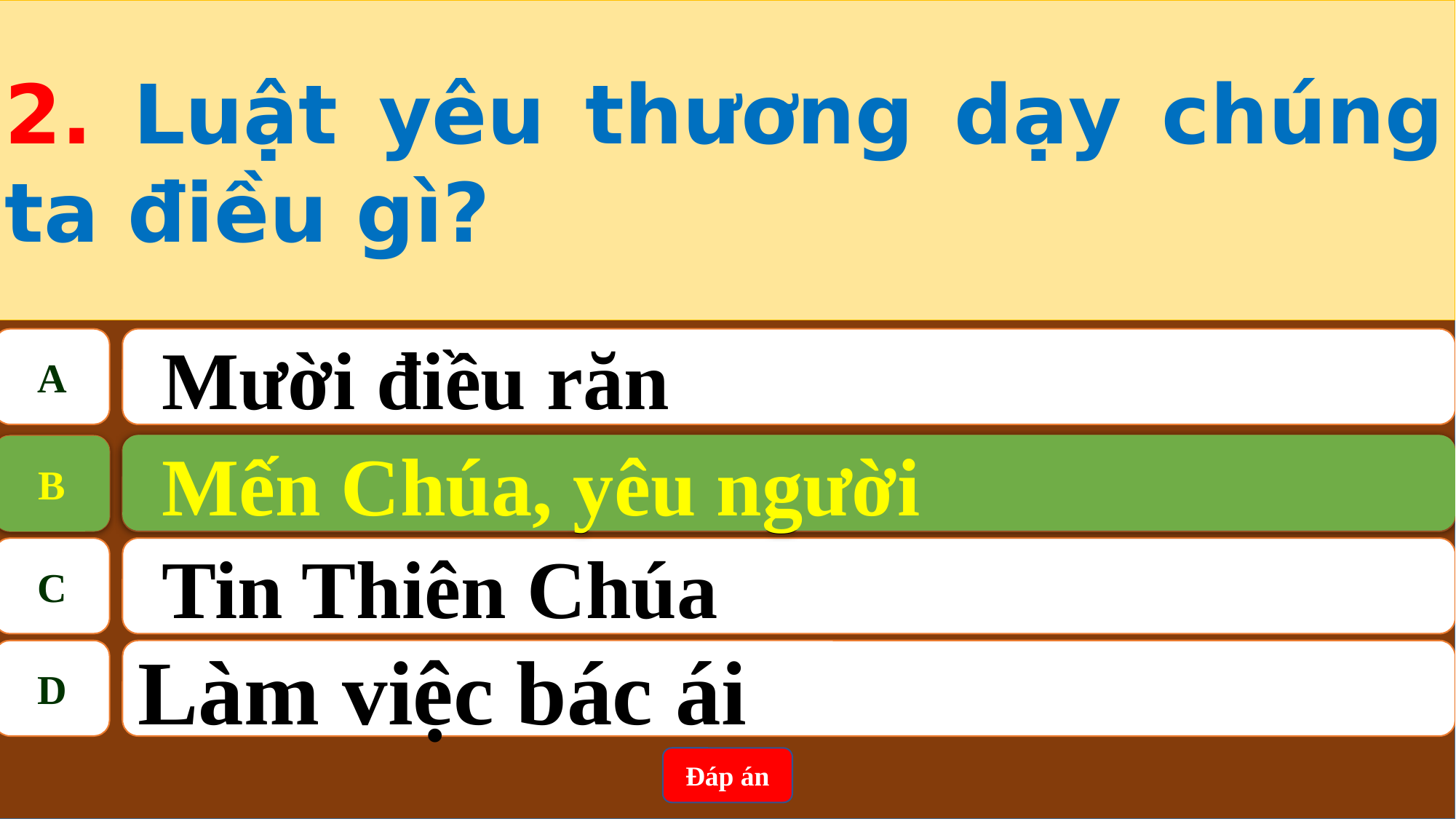

2. Luật yêu thương dạy chúng ta điều gì?
A
Mười điều răn
Mến Chúa, yêu người
B
B
Mến Chúa, yêu người
C
Tin Thiên Chúa
D
Làm việc bác ái
Đáp án